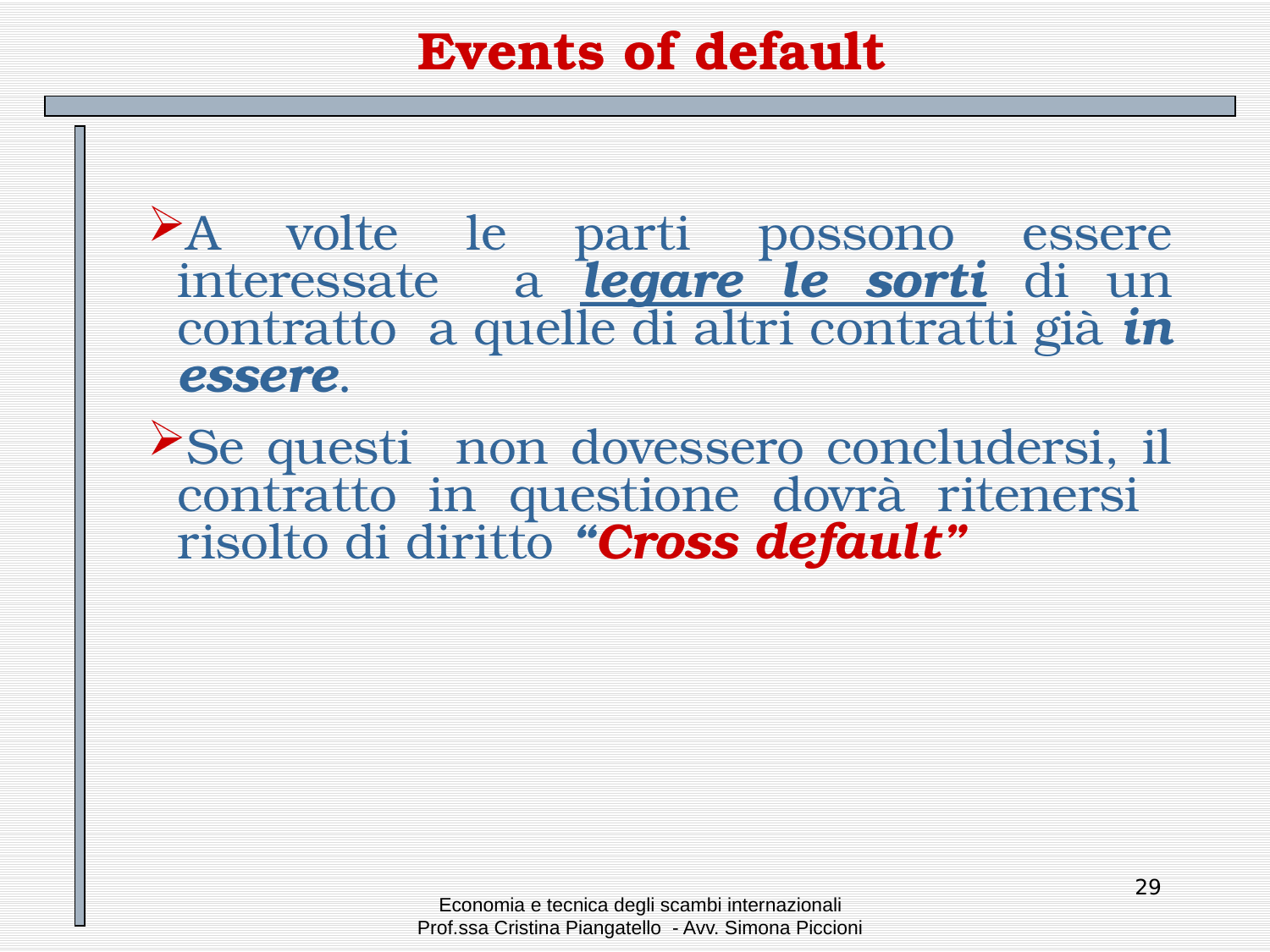

# Events of default

A volte le parti possono essere interessate  a legare le sorti di un contratto  a quelle di altri contratti già in essere.
Se questi  non dovessero concludersi, il contratto in questione dovrà ritenersi  risolto di diritto “Cross default”
29
Economia e tecnica degli scambi internazionali
Prof.ssa Cristina Piangatello  - Avv. Simona Piccioni